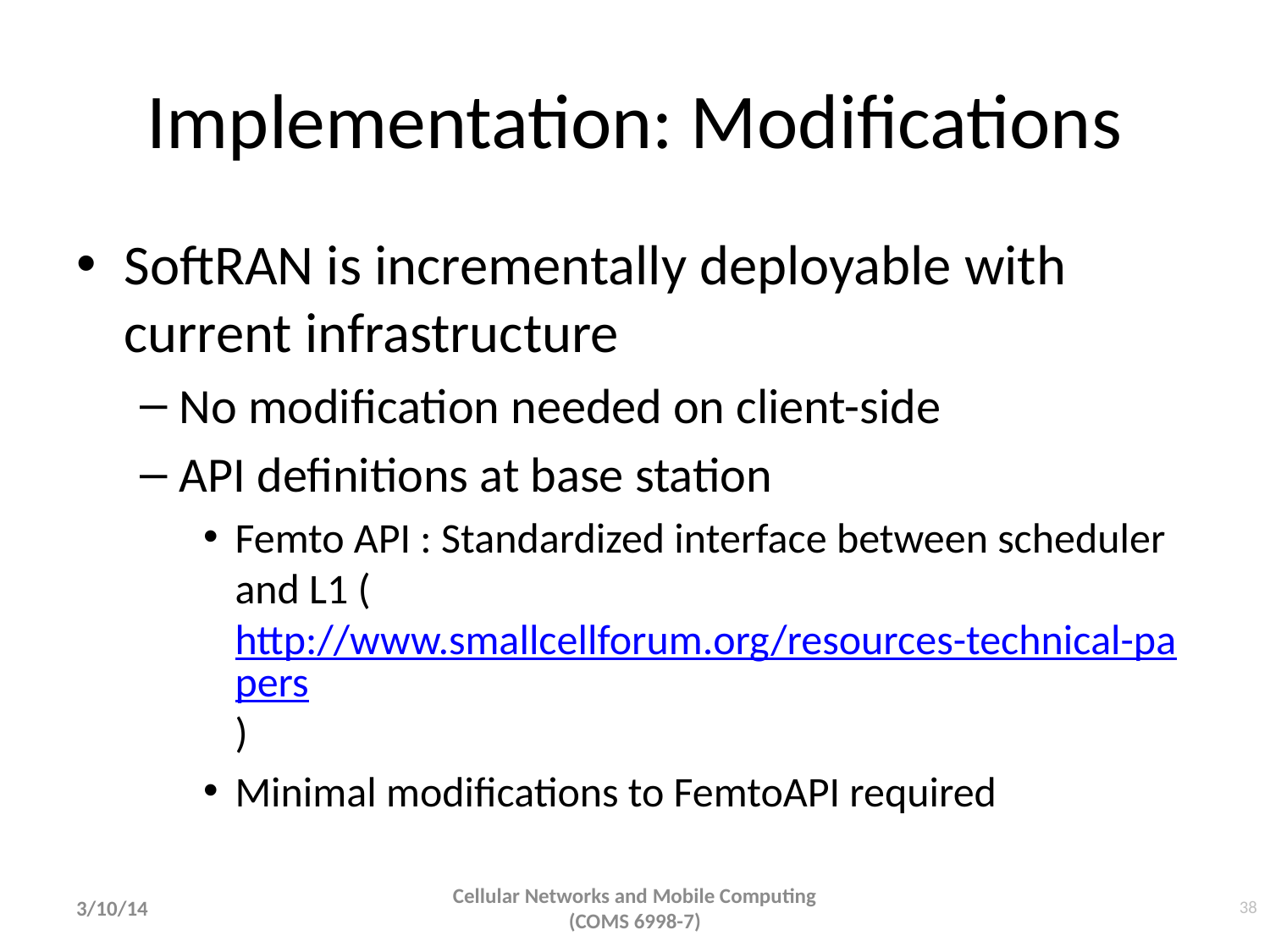

# Implementation: Modifications
SoftRAN is incrementally deployable with current infrastructure
No modification needed on client-side
API definitions at base station
Femto API : Standardized interface between scheduler and L1 (http://www.smallcellforum.org/resources-technical-papers)
Minimal modifications to FemtoAPI required
38
3/10/14
Cellular Networks and Mobile Computing (COMS 6998-7)
38